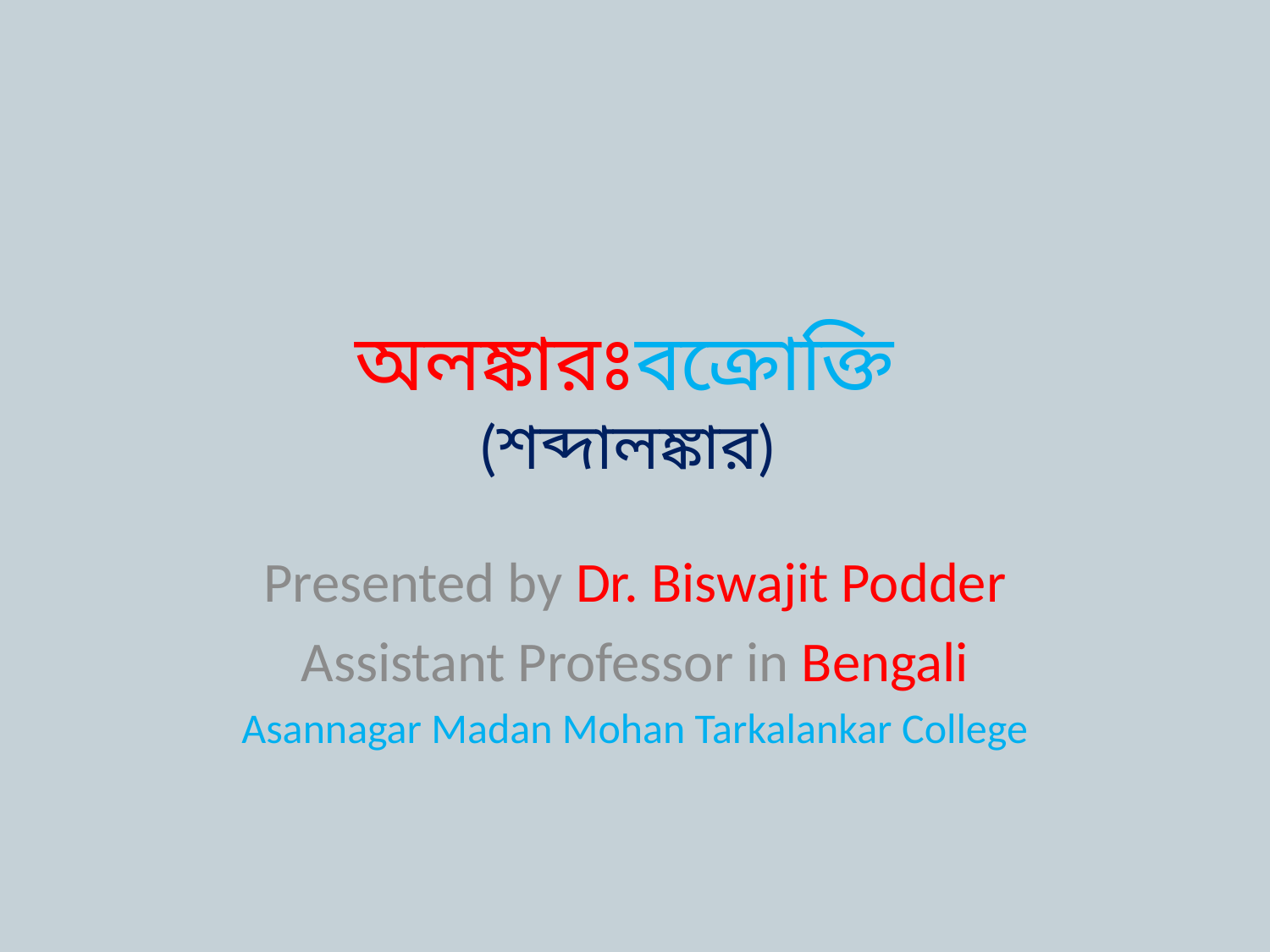

# অলঙ্কারঃবক্রোক্তি (শব্দালঙ্কার)
Presented by Dr. Biswajit Podder
Assistant Professor in Bengali
Asannagar Madan Mohan Tarkalankar College